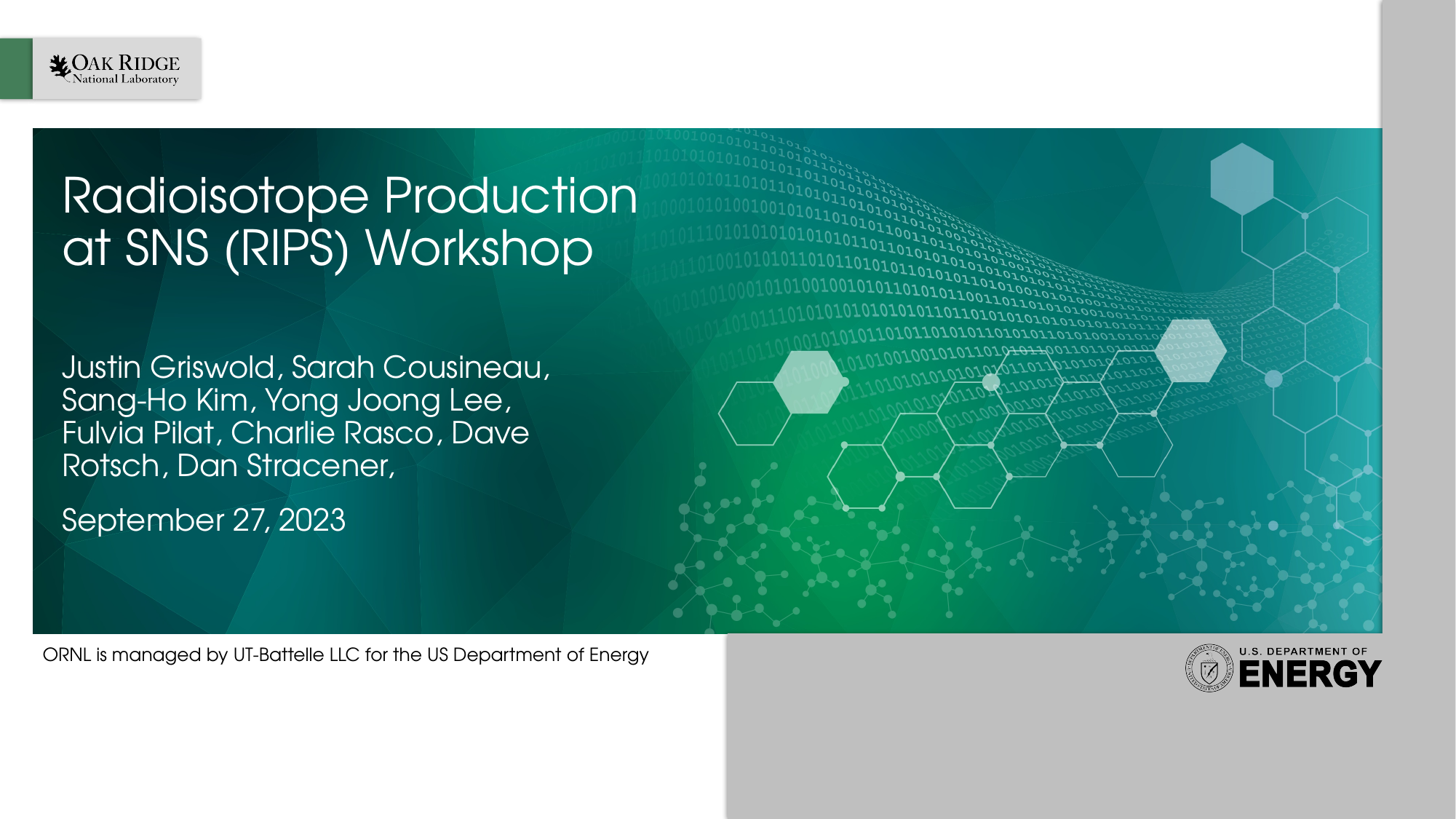

# Radioisotope Production at SNS (RIPS) Workshop
Justin Griswold, Sarah Cousineau, Sang-Ho Kim, Yong Joong Lee, Fulvia Pilat, Charlie Rasco, Dave Rotsch, Dan Stracener,
September 27, 2023